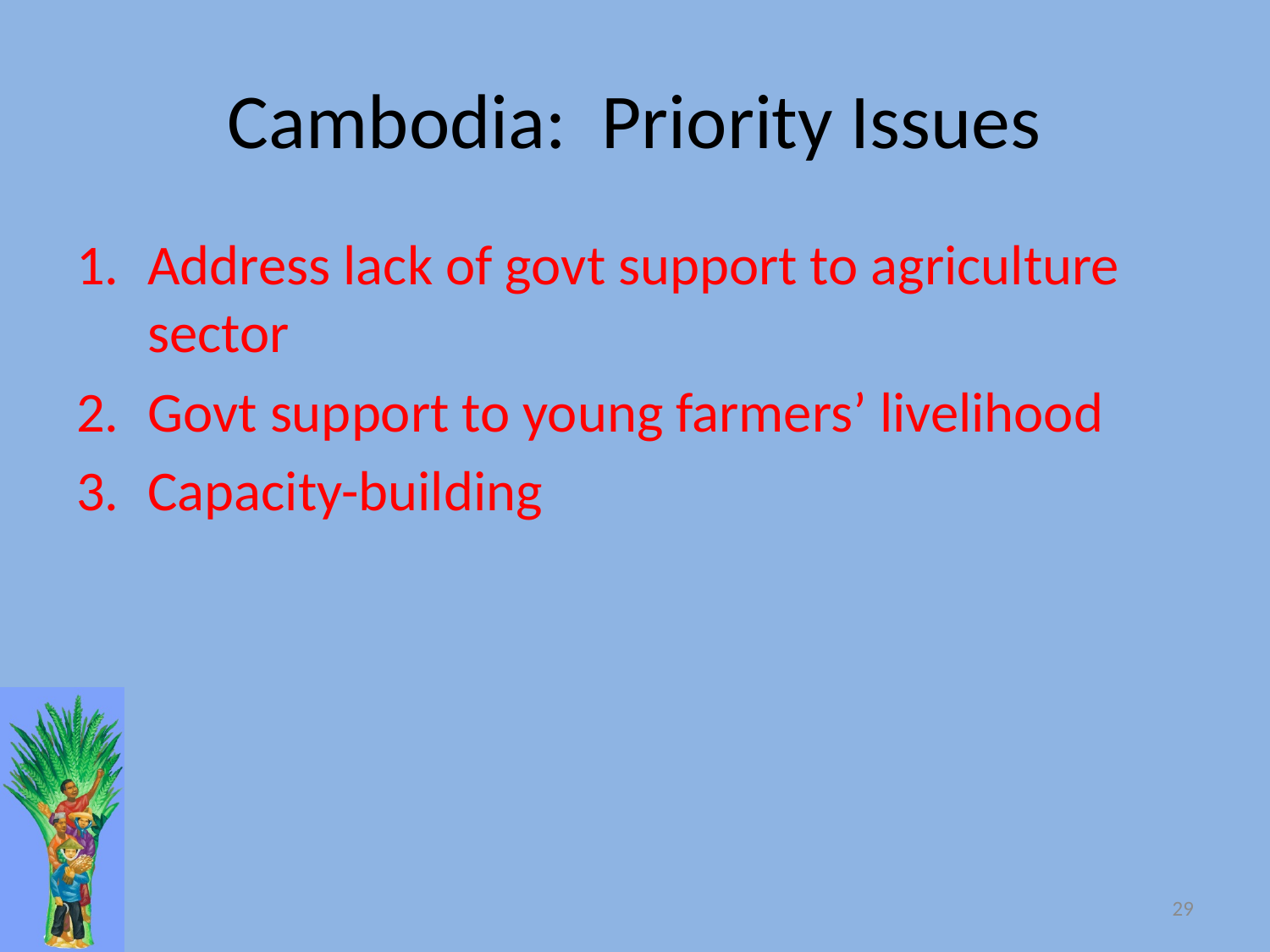

# Cambodia:  Priority Issues
Address lack of govt support to agriculture sector
Govt support to young farmers’ livelihood
Capacity-building

29